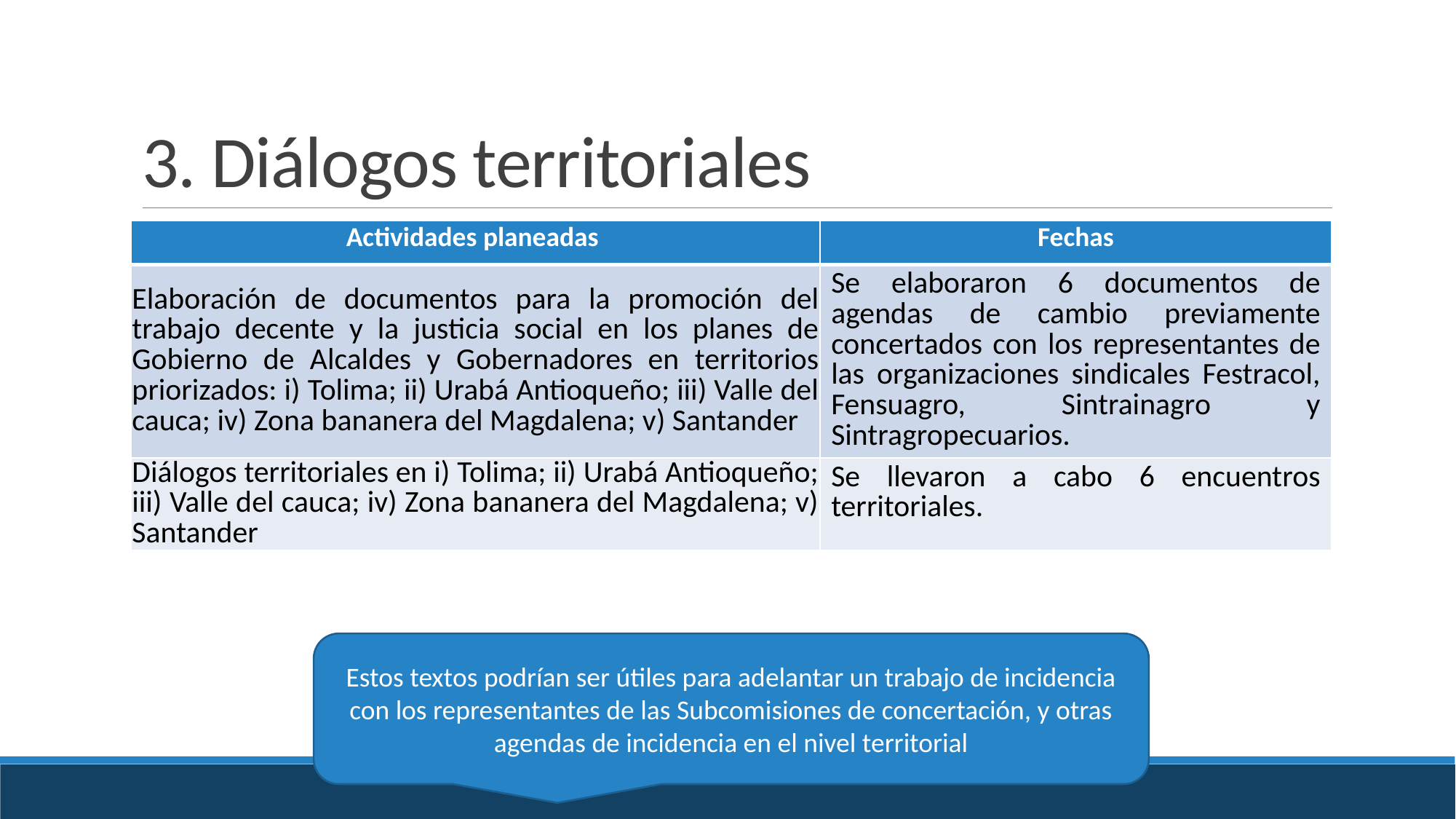

# 3. Diálogos territoriales
| Actividades planeadas | Fechas |
| --- | --- |
| Elaboración de documentos para la promoción del trabajo decente y la justicia social en los planes de Gobierno de Alcaldes y Gobernadores en territorios priorizados: i) Tolima; ii) Urabá Antioqueño; iii) Valle del cauca; iv) Zona bananera del Magdalena; v) Santander | Se elaboraron 6 documentos de agendas de cambio previamente concertados con los representantes de las organizaciones sindicales Festracol, Fensuagro, Sintrainagro y Sintragropecuarios. |
| Diálogos territoriales en i) Tolima; ii) Urabá Antioqueño; iii) Valle del cauca; iv) Zona bananera del Magdalena; v) Santander | Se llevaron a cabo 6 encuentros territoriales. |
Estos textos podrían ser útiles para adelantar un trabajo de incidencia con los representantes de las Subcomisiones de concertación, y otras agendas de incidencia en el nivel territorial